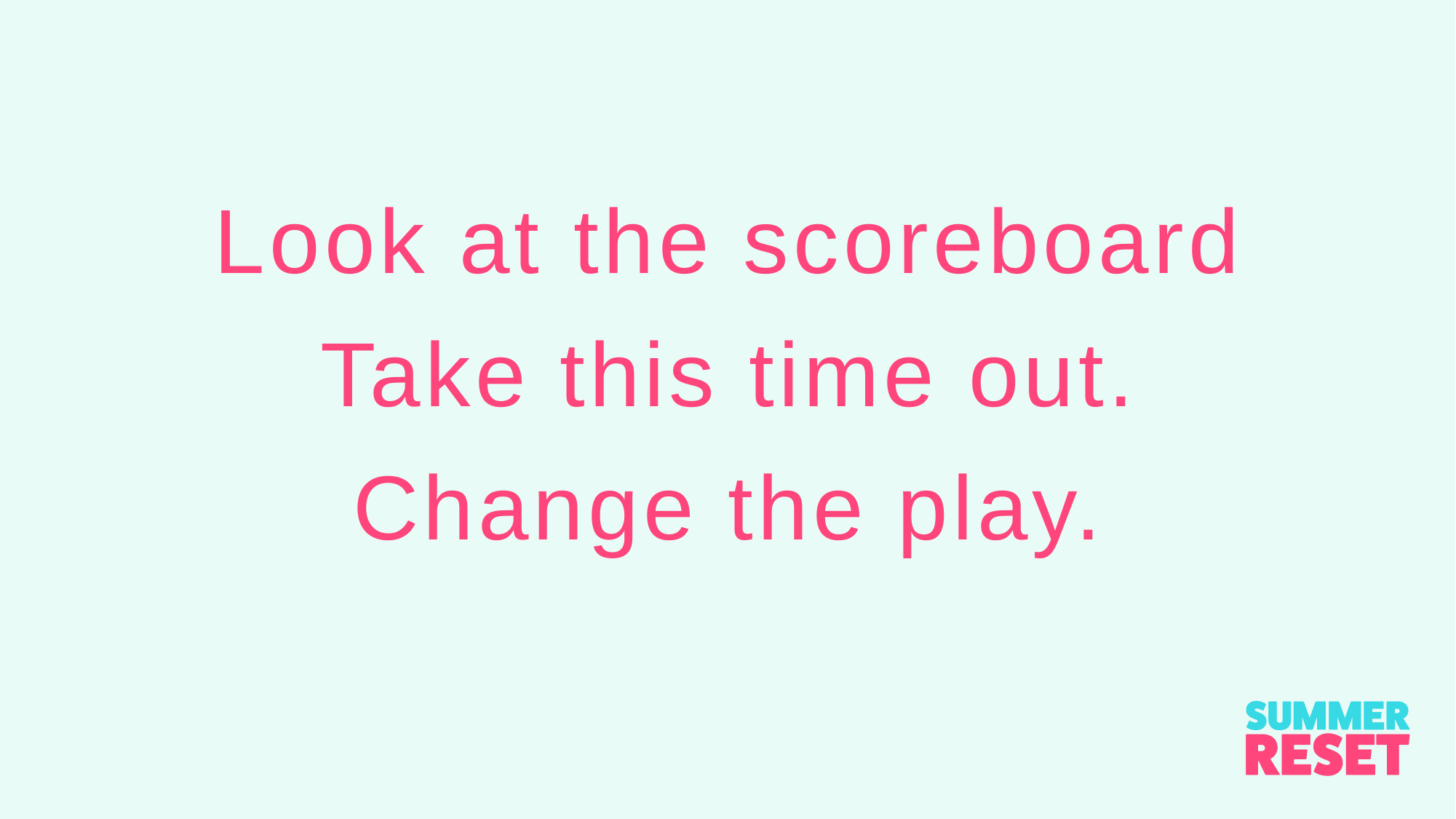

Look at the scoreboard
Take this time out.
Change the play.